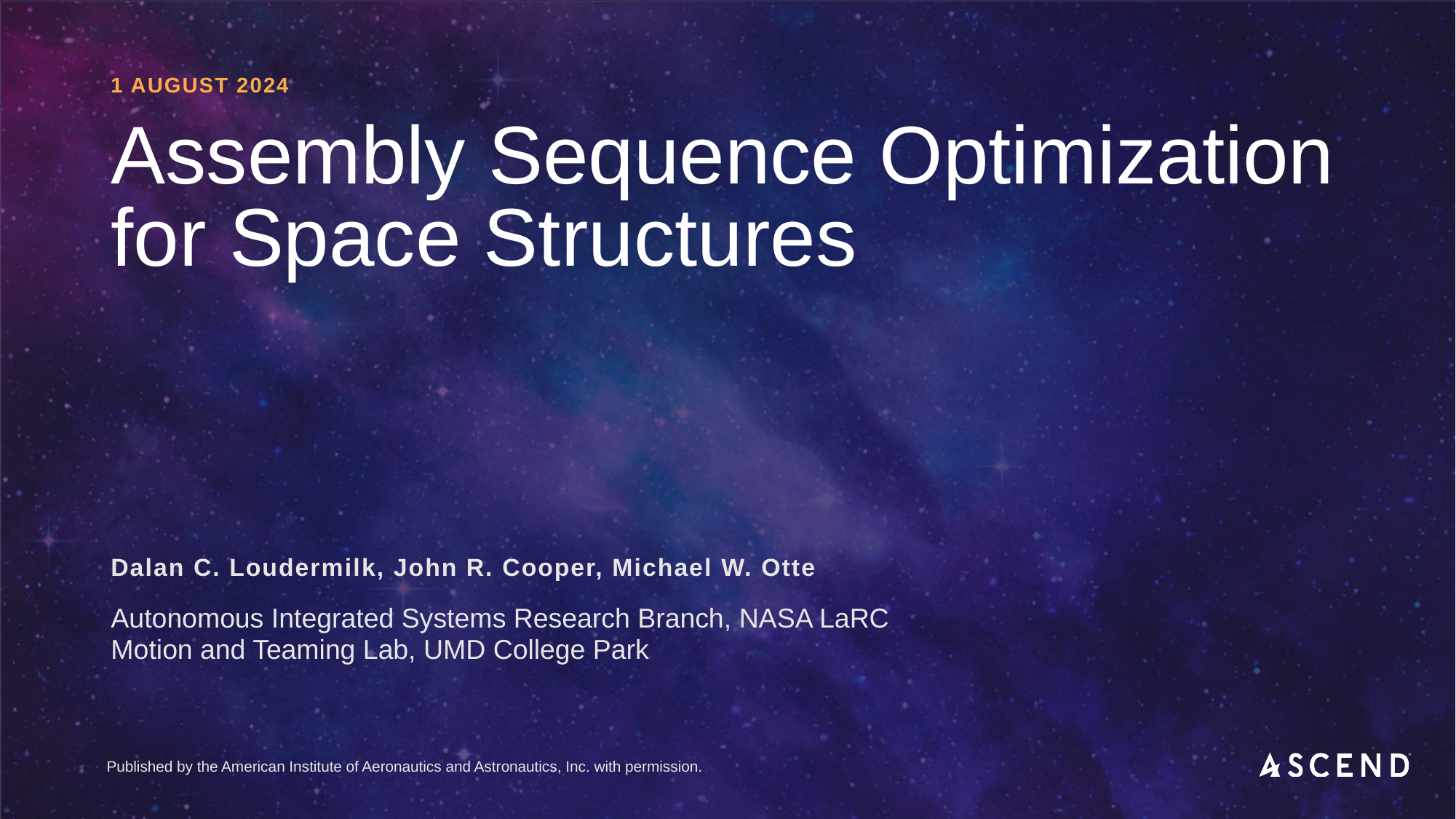

1 AUGUST 2024
# Assembly Sequence Optimization for Space Structures
Dalan C. Loudermilk, John R. Cooper, Michael W. Otte
Autonomous Integrated Systems Research Branch, NASA LaRC
Motion and Teaming Lab, UMD College Park

Published by the American Institute of Aeronautics and Astronautics, Inc. with permission.